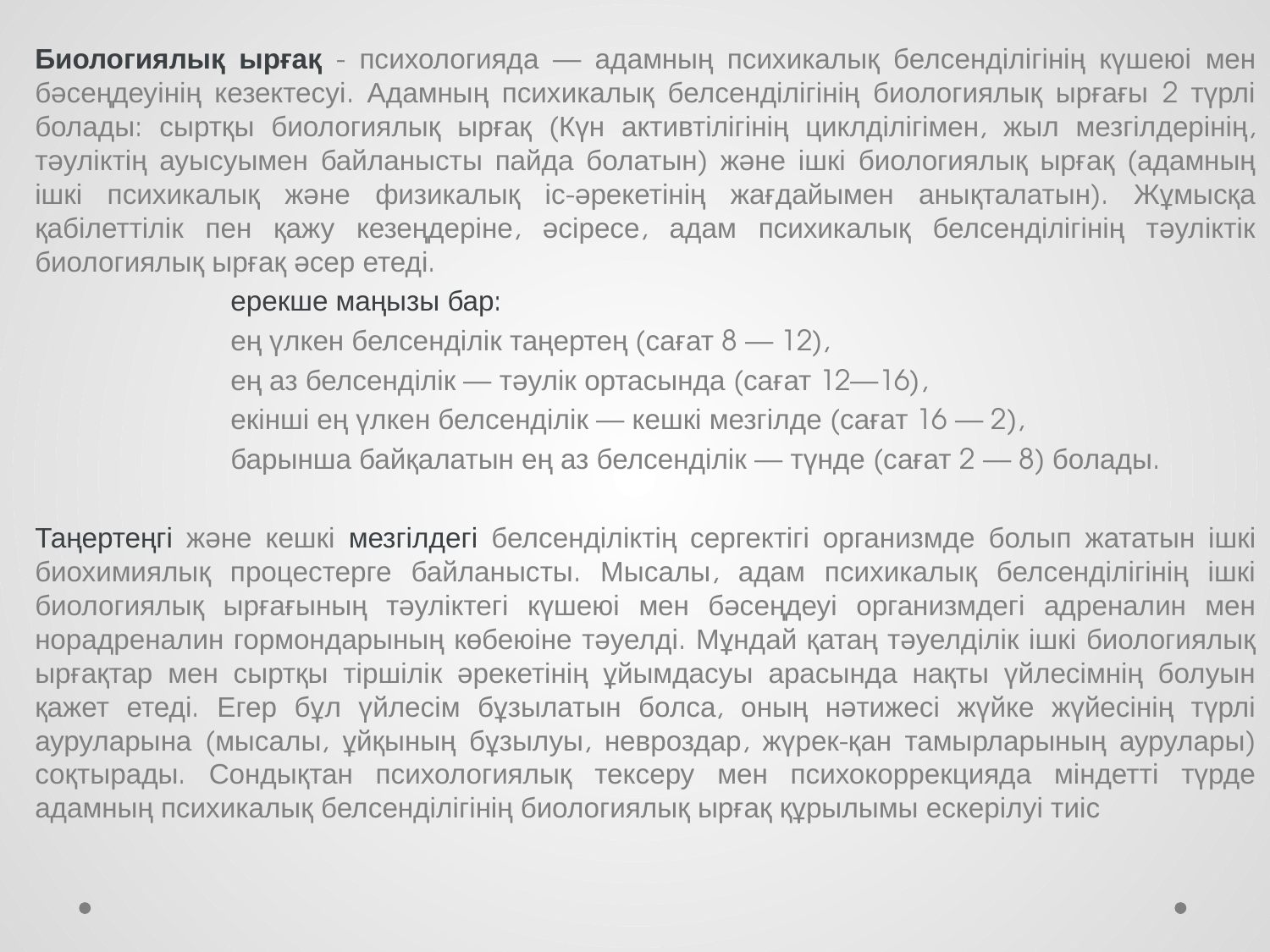

‎Биологиялық ырғақ - психологияда — адамның психикалық белсенділігінің күшеюі мен бәсеңдеуінің кезектесуі. Адамның психикалық белсенділігінің биологиялық ырғағы 2 түрлі болады: сыртқы биологиялық ырғақ (Күн активтілігінің циклділігімен, жыл мезгілдерінің, тәуліктің ауысуымен байланысты пайда болатын) және ішкі биологиялық ырғақ (адамның ішкі психикалық және физикалық іс-әрекетінің жағдайымен анықталатын). Жұмысқа қабілеттілік пен қажу кезеңдеріне, әсіресе, адам психикалық белсенділігінің тәуліктік биологиялық ырғақ әсер етеді.
                         ерекше маңызы бар:
                         ең үлкен белсенділік таңертең (сағат 8 — 12),
                         ең аз белсенділік — тәулік ортасында (сағат 12—16),
                         екінші ең үлкен белсенділік — кешкі мезгілде (сағат 16 — 2),
                         барынша байқалатын ең аз белсенділік — түнде (сағат 2 — 8) болады.

Таңертеңгі және кешкі мезгілдегі белсенділіктің сергектігі организмде болып жататын ішкі биохимиялық процестерге байланысты. Мысалы, адам психикалық белсенділігінің ішкі биологиялық ырғағының тәуліктегі күшеюі мен бәсеңдеуі организмдегі адреналин мен норадреналин гормондарының көбеюіне тәуелді. Мұндай қатаң тәуелділік ішкі биологиялық ырғақтар мен сыртқы тіршілік әрекетінің ұйымдасуы арасында нақты үйлесімнің болуын қажет етеді. Егер бұл үйлесім бұзылатын болса, оның нәтижесі жүйке жүйесінің түрлі ауруларына (мысалы, ұйқының бұзылуы, невроздар, жүрек-қан тамырларының аурулары) соқтырады. Сондықтан психологиялық тексеру мен психокоррекцияда міндетті түрде адамның психикалық белсенділігінің биологиялық ырғақ құрылымы ескерілуі тиіс